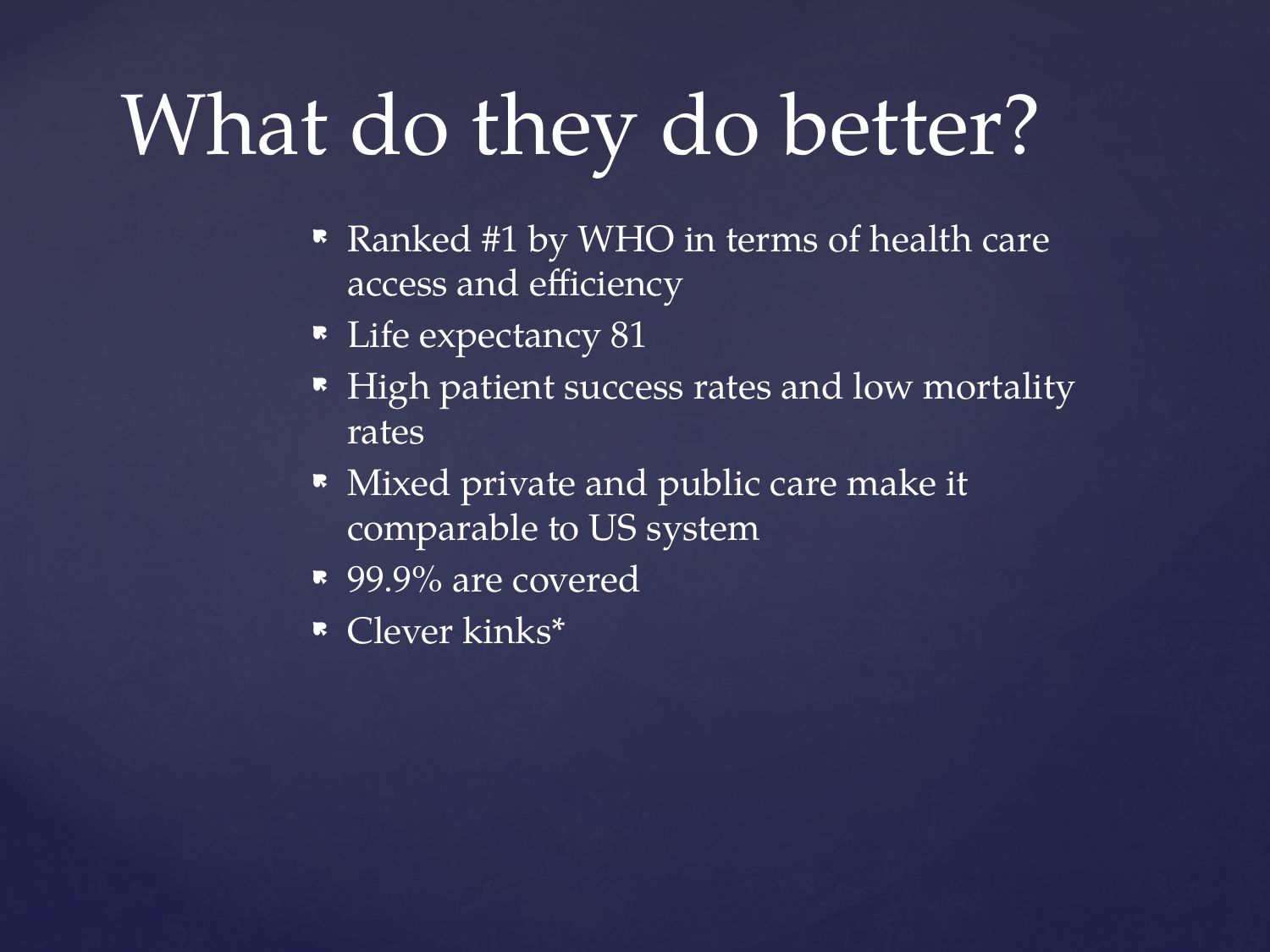

# What do they do better?
Ranked #1 by WHO in terms of health care access and efficiency
Life expectancy 81
High patient success rates and low mortality rates
Mixed private and public care make it comparable to US system
99.9% are covered
Clever kinks*